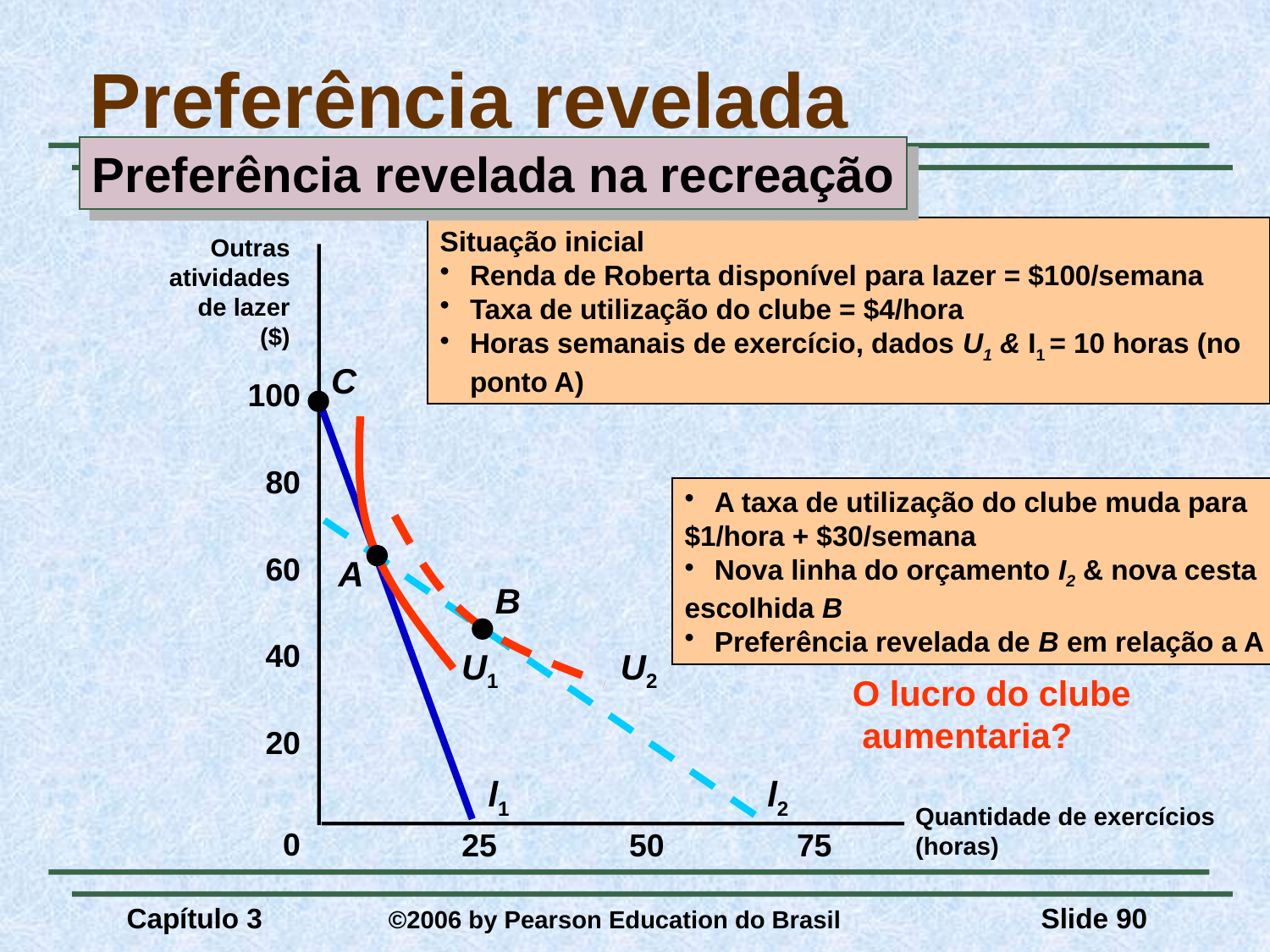

# Preferência revelada
Preferência revelada na recreação
Situação inicial
Renda de Roberta disponível para lazer = $100/semana
Taxa de utilização do clube = $4/hora
Horas semanais de exercício, dados U1 & I1 = 10 horas (no ponto A)
Outras
atividades
de lazer
($)

C

l1
100

A
U1

80

A taxa de utilização do clube muda para
$1/hora + $30/semana
Nova linha do orçamento I2 & nova cesta
escolhida B
Preferência revelada de B em relação a A

60
B

40
U2
O lucro do clube
 aumentaria?
20
l2
Quantidade de exercícios
(horas)
0
25
50
75

Capítulo 3	 ©2006 by Pearson Education do Brasil
Slide 90